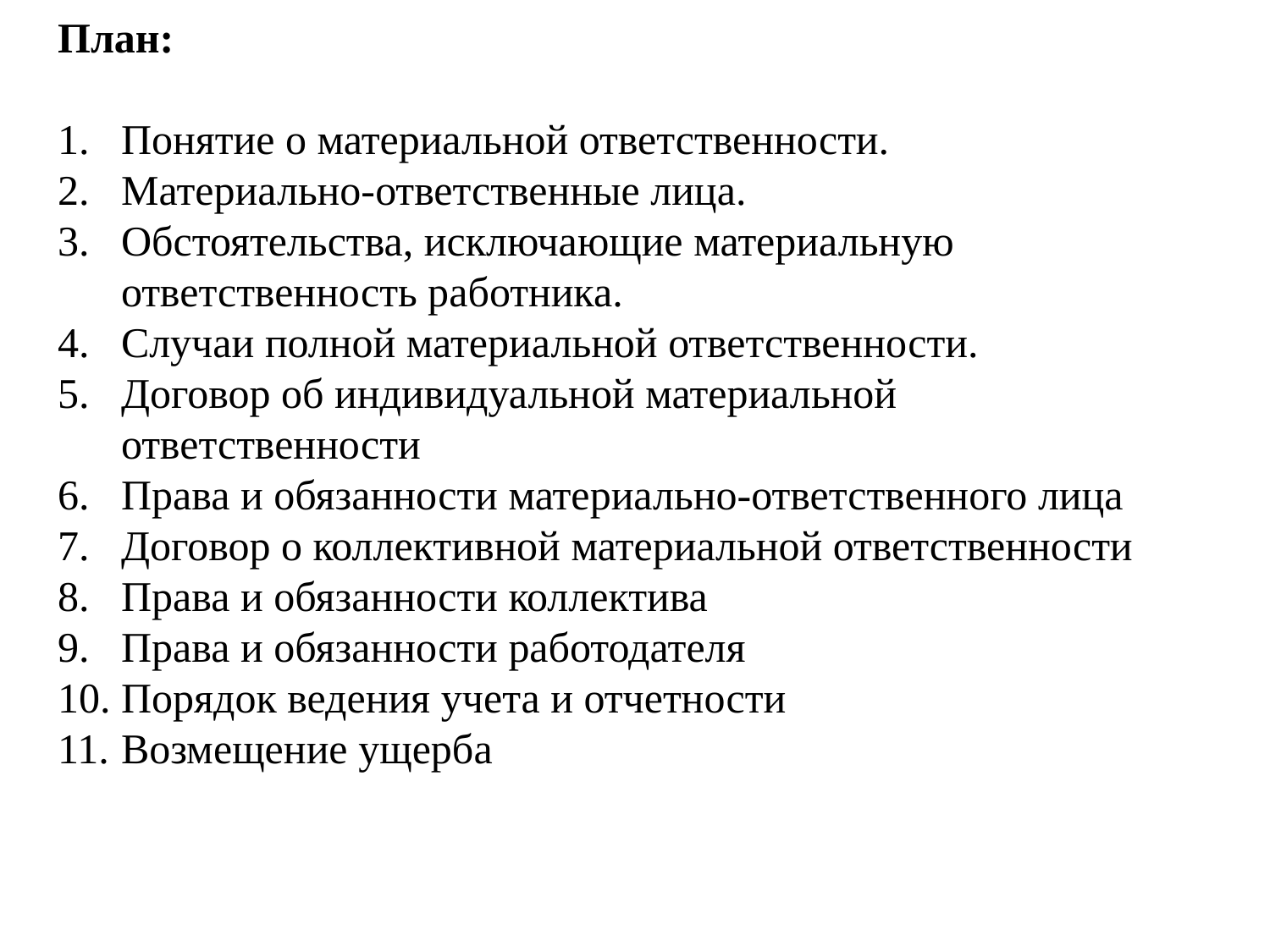

План:

Понятие о материальной ответственности.
Материально-ответственные лица.
Обстоятельства, исключающие материальную ответственность работника.
Случаи полной материальной ответственности.
Договор об индивидуальной материальной ответственности
Права и обязанности материально-ответственного лица
Договор о коллективной материальной ответственности
Права и обязанности коллектива
Права и обязанности работодателя
Порядок ведения учета и отчетности
Возмещение ущерба